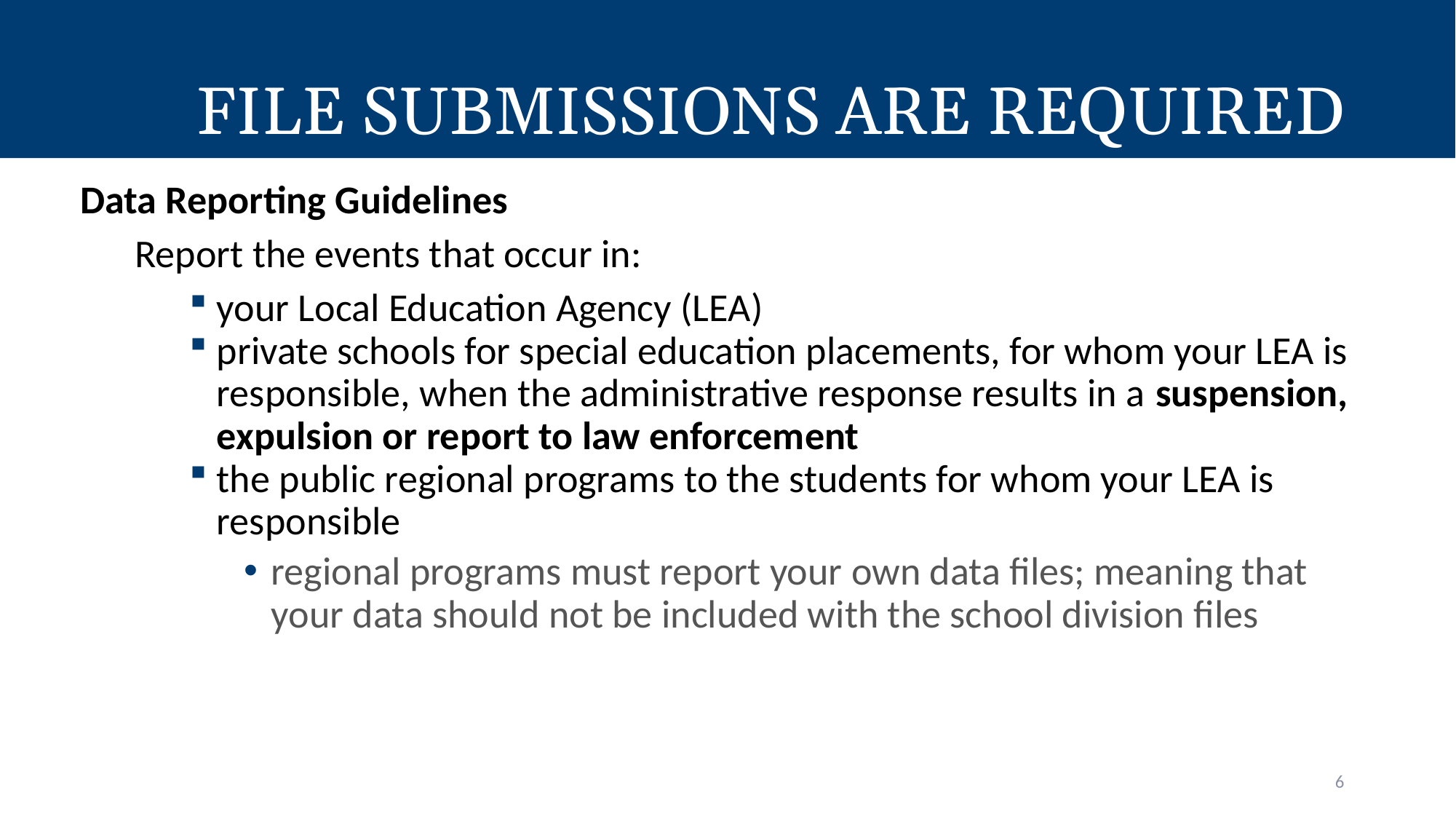

File Submissions Are Required
Data Reporting Guidelines
Report the events that occur in:
your Local Education Agency (LEA)
private schools for special education placements, for whom your LEA is responsible, when the administrative response results in a suspension, expulsion or report to law enforcement
the public regional programs to the students for whom your LEA is responsible
regional programs must report your own data files; meaning that your data should not be included with the school division files

6